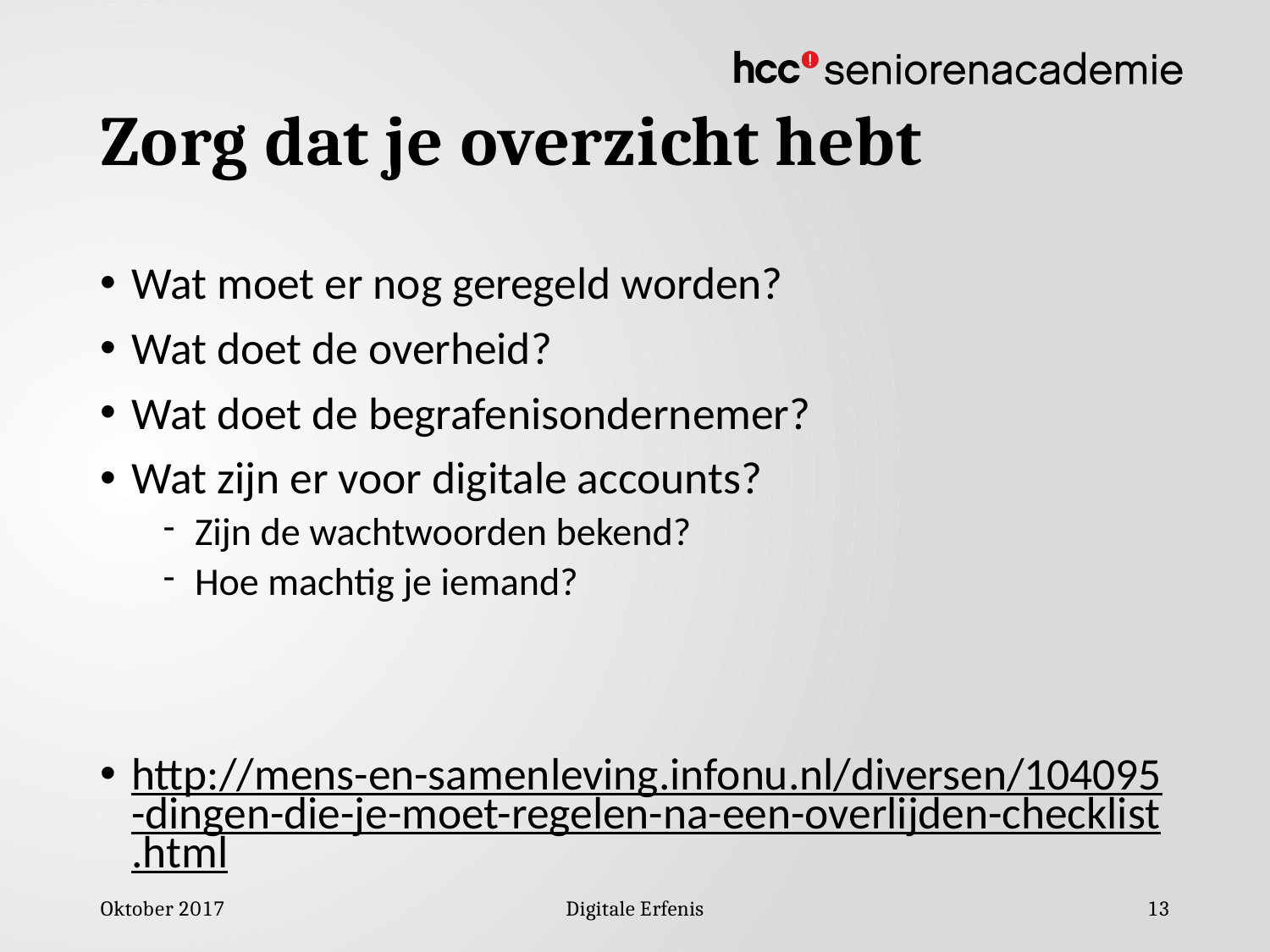

# Zorg dat je overzicht hebt
Wat moet er nog geregeld worden?
Wat doet de overheid?
Wat doet de begrafenisondernemer?
Wat zijn er voor digitale accounts?
Zijn de wachtwoorden bekend?
Hoe machtig je iemand?

http://mens-en-samenleving.infonu.nl/diversen/104095-dingen-die-je-moet-regelen-na-een-overlijden-checklist.html

Oktober 2017
Digitale Erfenis
13